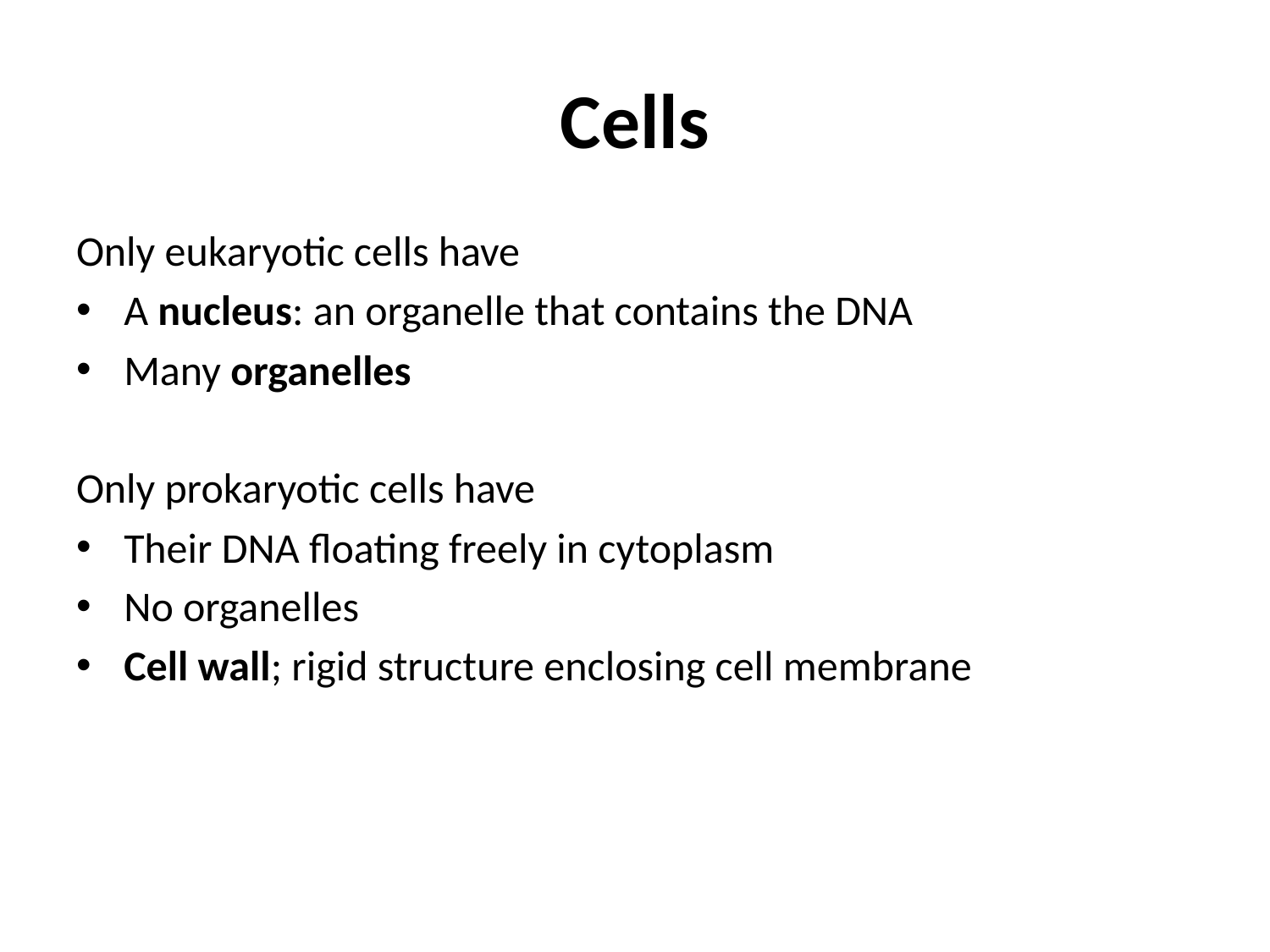

# Cells

Only eukaryotic cells have
A nucleus: an organelle that contains the DNA
Many organelles

Only prokaryotic cells have
Their DNA floating freely in cytoplasm
No organelles
Cell wall; rigid structure enclosing cell membrane